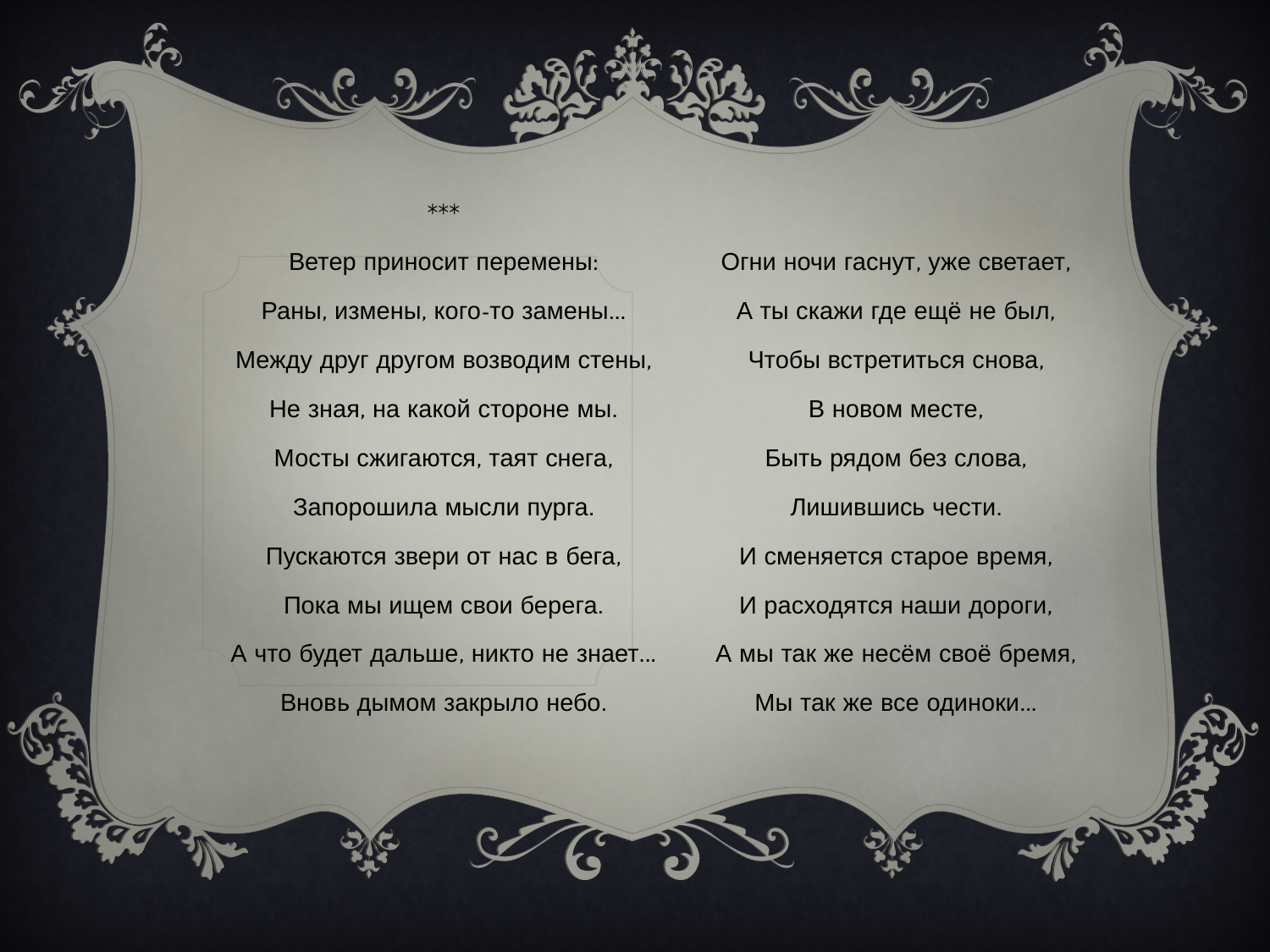

***
Ветер приносит перемены:
Раны, измены, кого-то замены...
Между друг другом возводим стены,
Не зная, на какой стороне мы.
Мосты сжигаются, таят снега,
Запорошила мысли пурга.
Пускаются звери от нас в бега,
Пока мы ищем свои берега.
А что будет дальше, никто не знает...
Вновь дымом закрыло небо.

Огни ночи гаснут, уже светает,
А ты скажи где ещё не был,
Чтобы встретиться снова,
В новом месте,
Быть рядом без слова,
Лишившись чести.
И сменяется старое время,
И расходятся наши дороги,
А мы так же несём своё бремя,
Мы так же все одиноки...